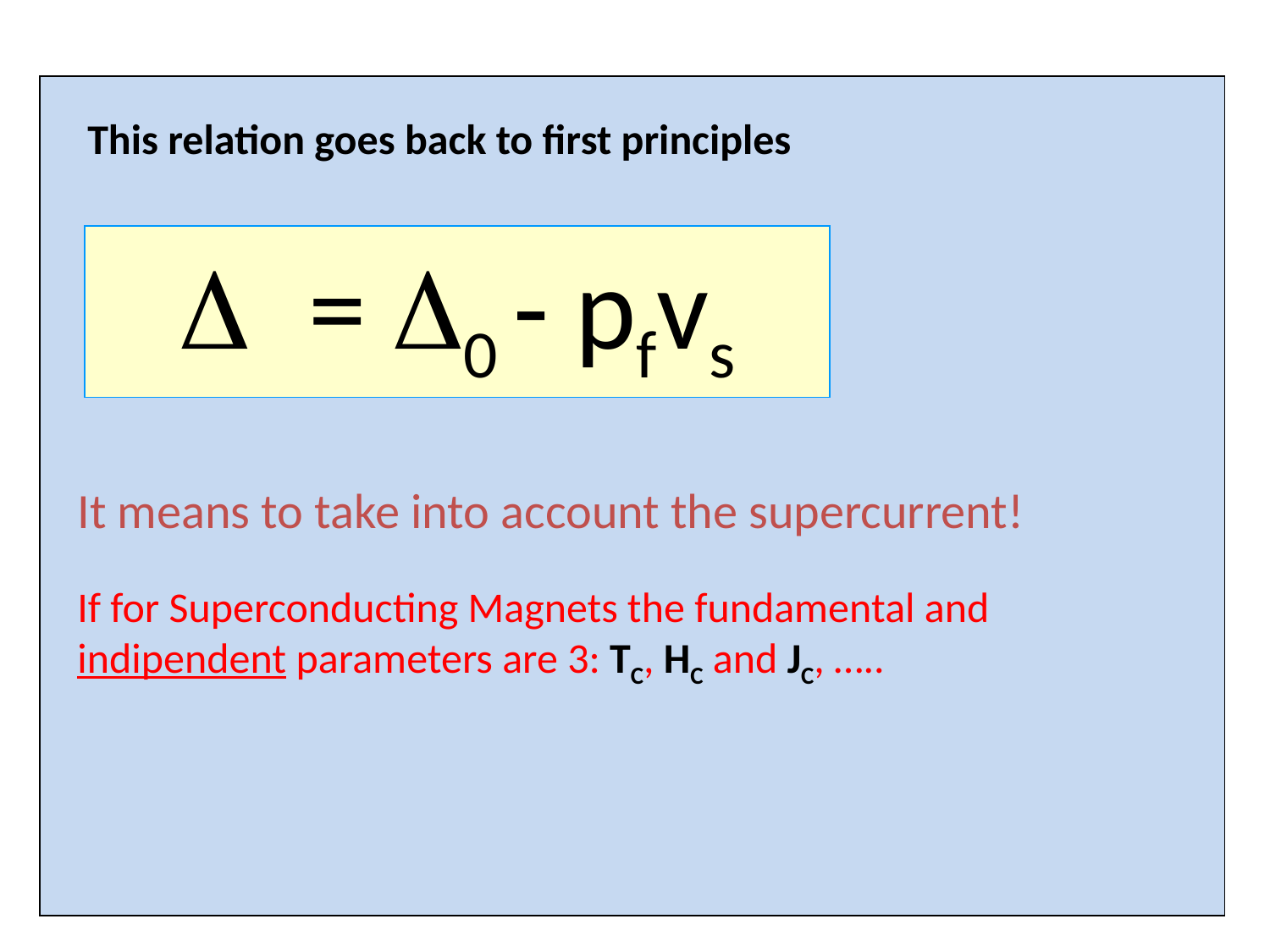

This relation goes back to first principles
Δ = Δ0 - pfvs
It means to take into account the supercurrent!
If for Superconducting Magnets the fundamental and indipendent parameters are 3: TC, HC and JC, …..